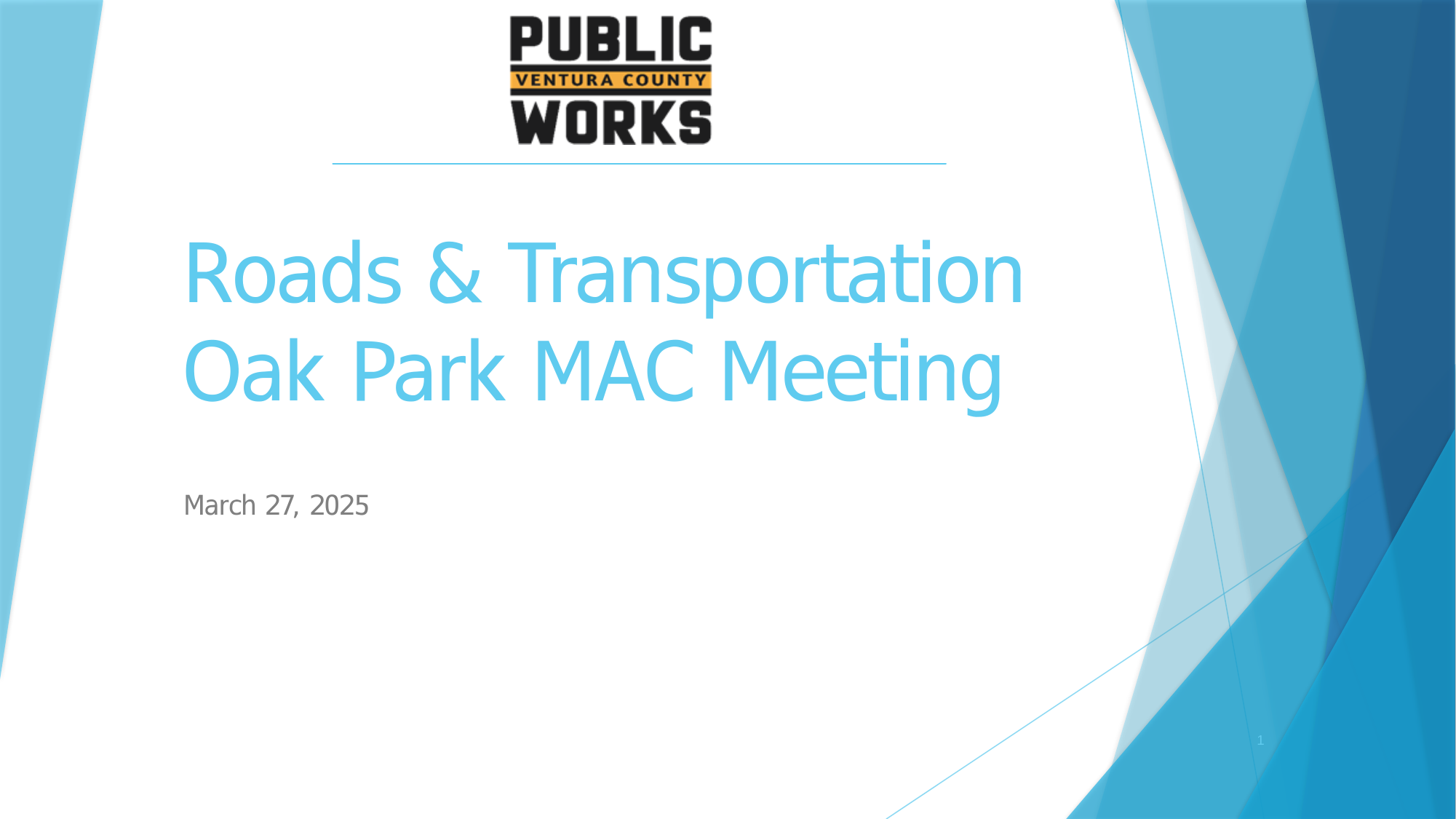

# Roads & Transportation Oak Park MAC Meeting
March 27, 2025
1